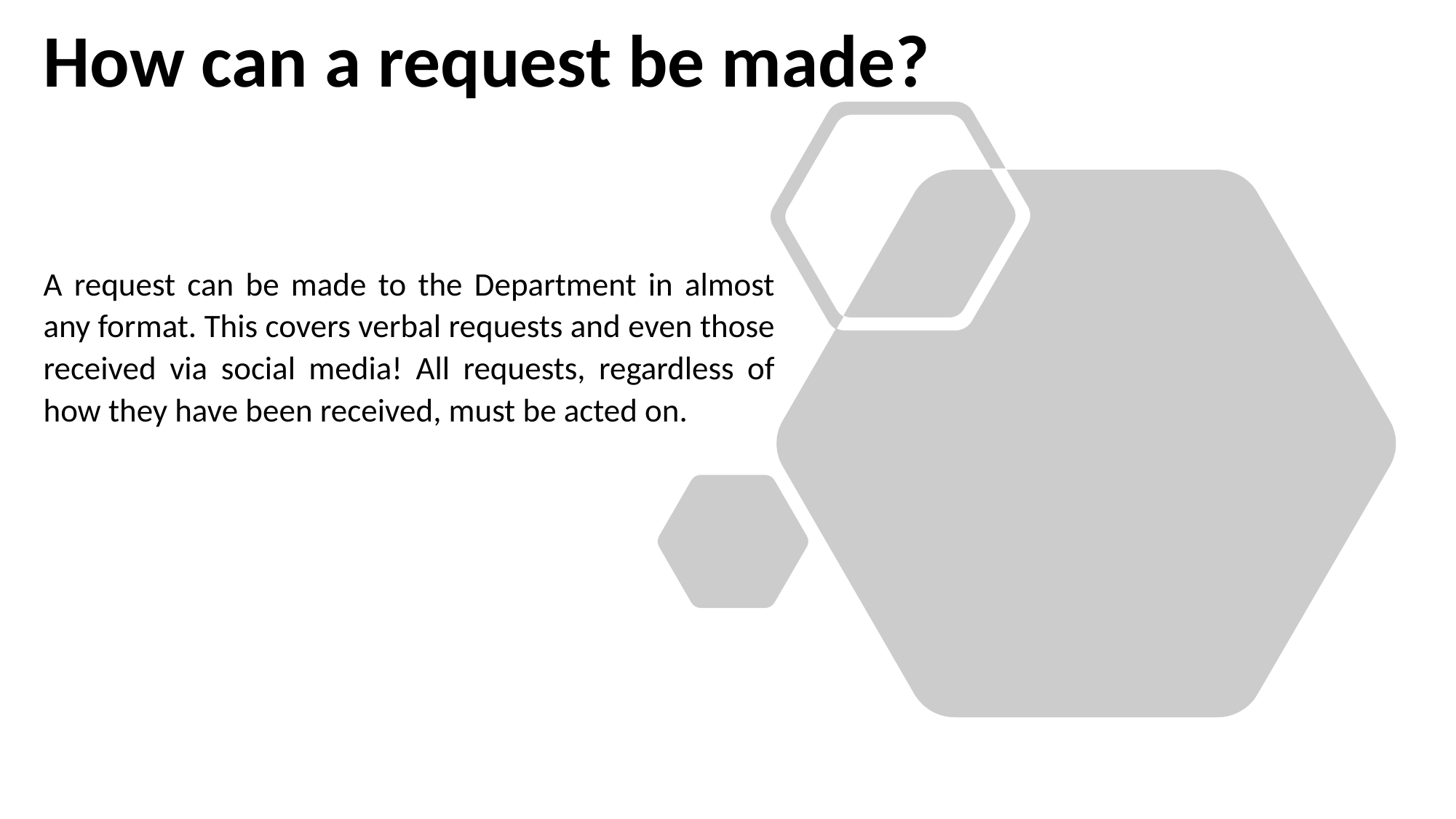

# How can a request be made?

A request can be made to the Department in almost any format. This covers verbal requests and even those received via social media! All requests, regardless of how they have been received, must be acted on.